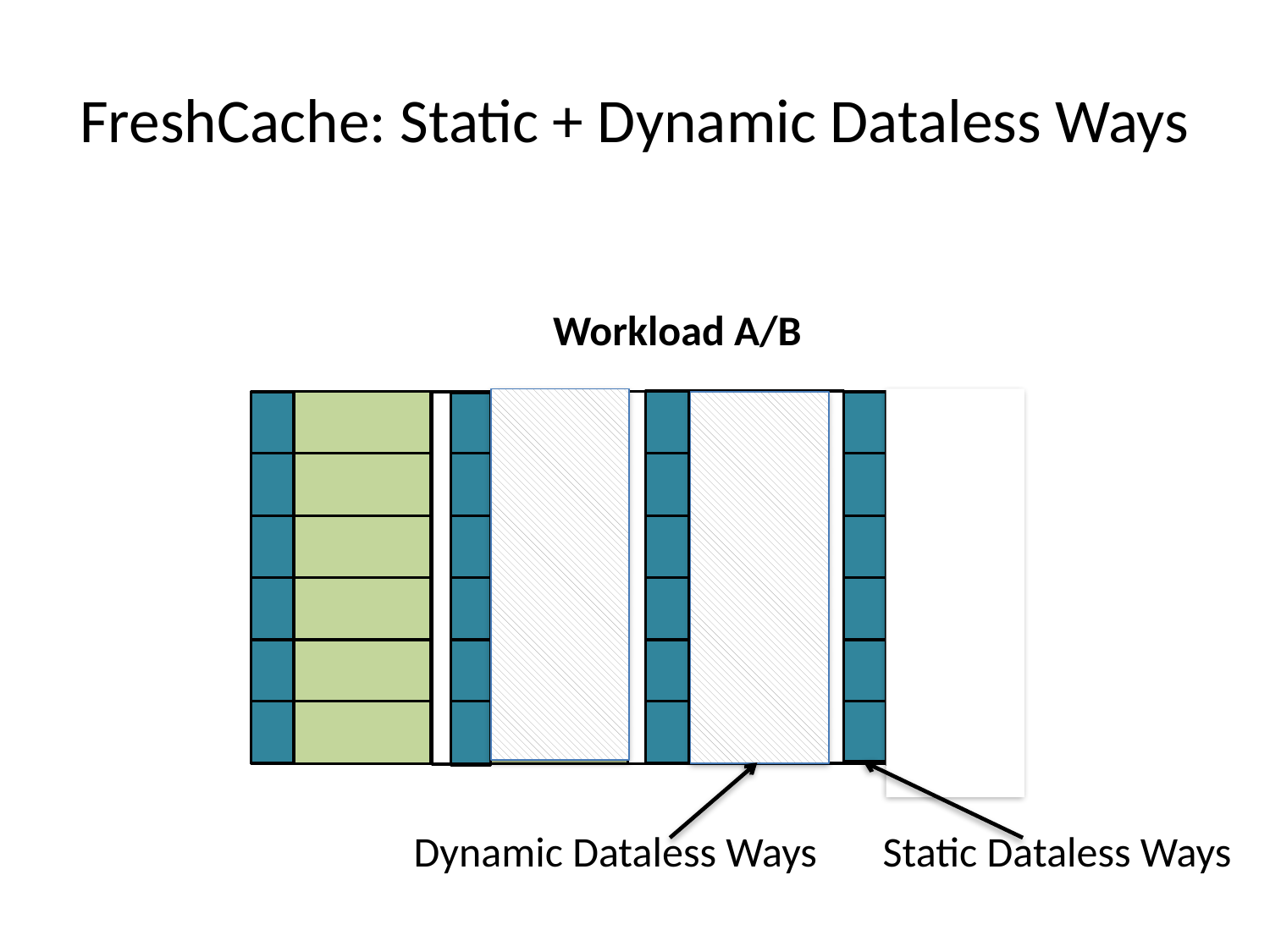

# FreshCache: Static + Dynamic Dataless Ways
Workload A/B

Dynamic Dataless Ways
Static Dataless Ways